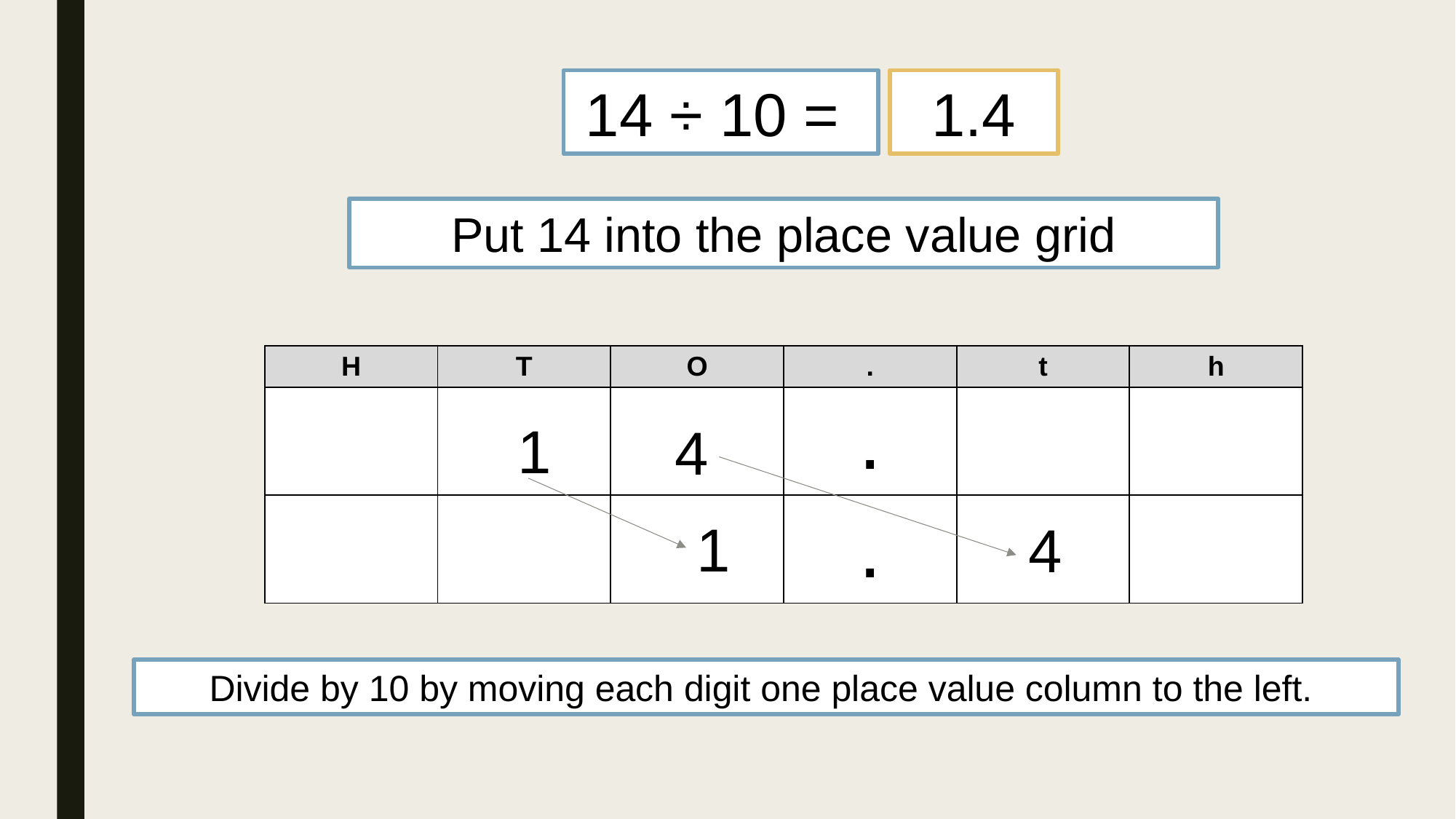

14 ÷ 10 =
1.4
Put 14 into the place value grid
| H | T | O | . | t | h |
| --- | --- | --- | --- | --- | --- |
|  |  |  | . |  |  |
|  |  |  | . |  |  |
1
4
1
4
Divide by 10 by moving each digit one place value column to the left.